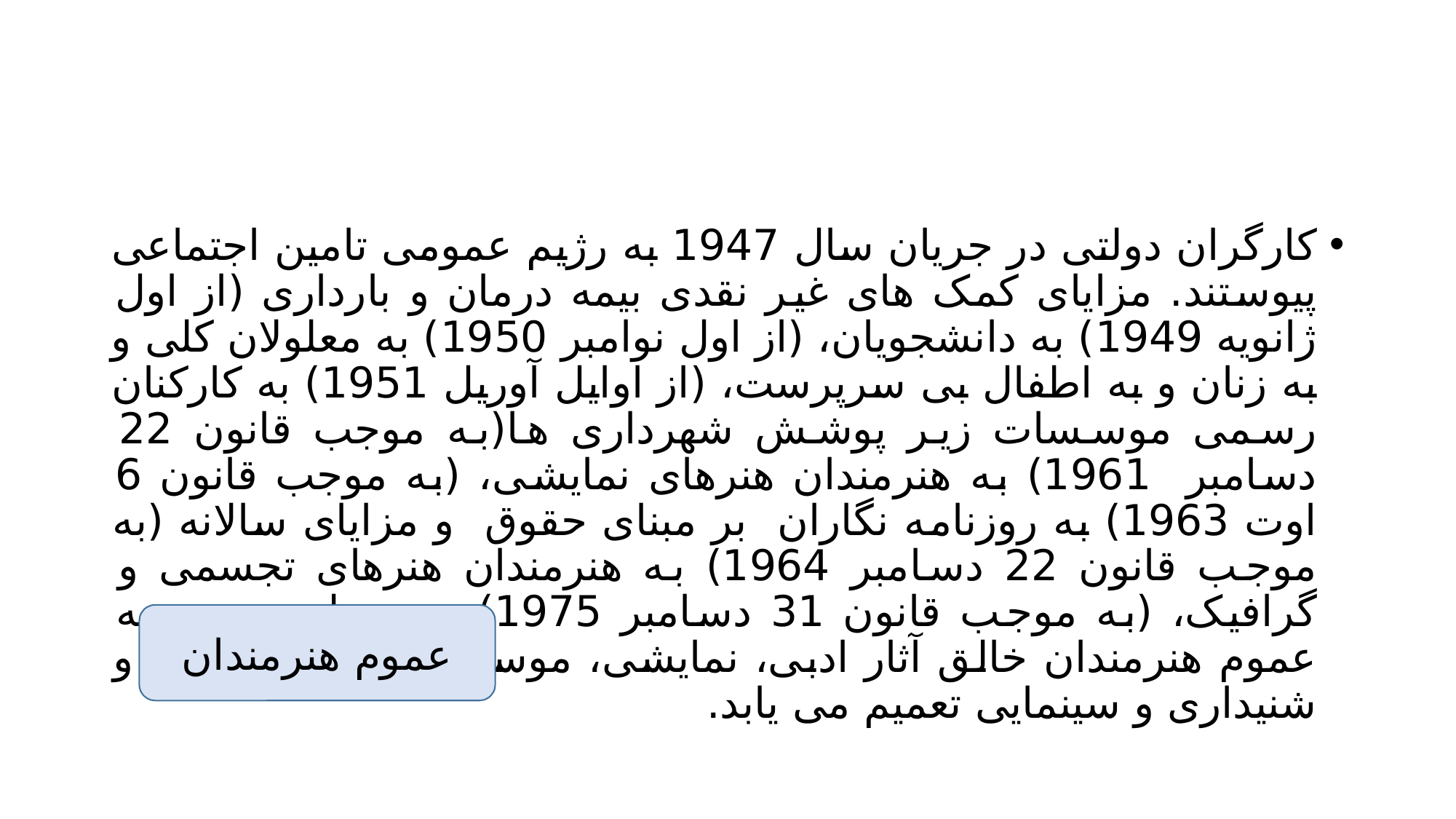

#
کارگران دولتی در جریان سال 1947 به رژیم عمومی تامین اجتماعی پیوستند. مزایای کمک های غیر نقدی بیمه درمان و بارداری (از اول ژانویه 1949) به دانشجویان، (از اول نوامبر 1950) به معلولان کلی و به زنان و به اطفال بی سرپرست، (از اوایل آوریل 1951) به کارکنان رسمی موسسات زیر پوشش شهرداری ها(به موجب قانون 22 دسامبر  1961) به هنرمندان هنرهای نمایشی، (به موجب قانون 6 اوت 1963) به روزنامه نگاران  بر مبنای حقوق  و مزایای سالانه (به موجب قانون 22 دسامبر 1964) به هنرمندان هنرهای تجسمی و گرافیک، (به موجب قانون 31 دسامبر 1975) و به طور وسیع به عموم هنرمندان خالق آثار ادبی، نمایشی، موسیقی، رقص، دیداری و شنیداری و سینمایی تعمیم می یابد.

عموم هنرمندان